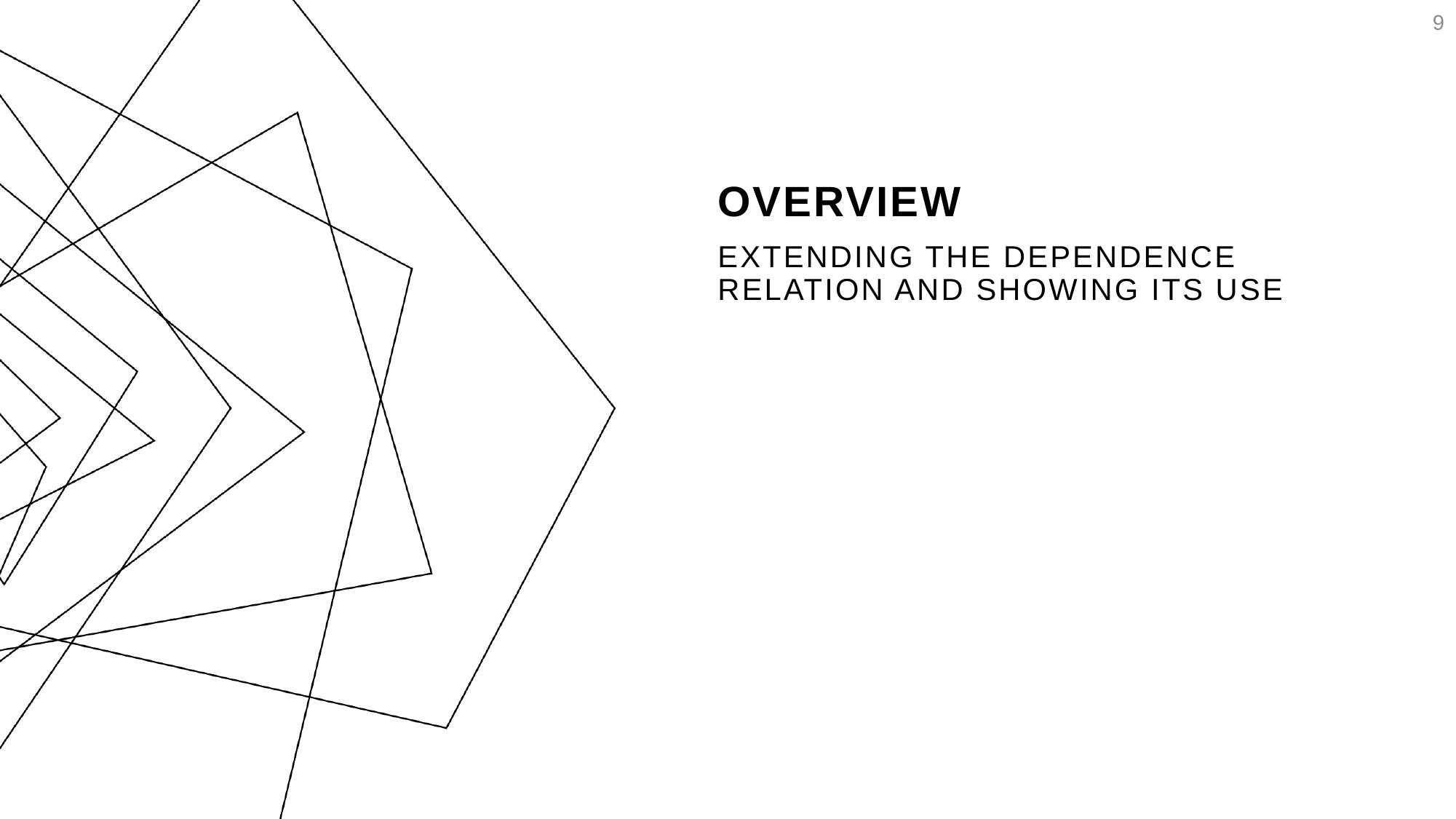

9
# Overview
Extending the Dependence relation and showing its use